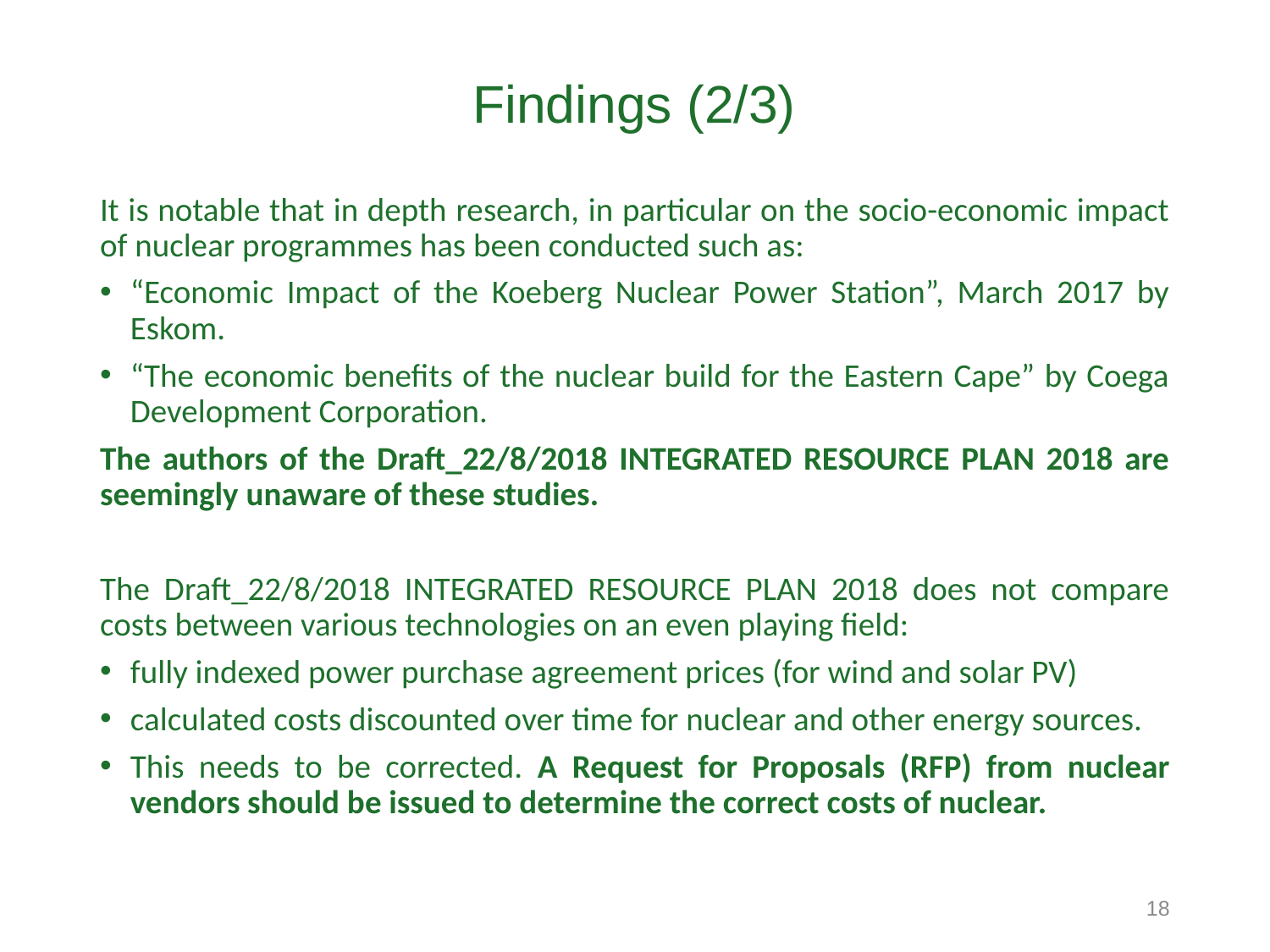

# Findings (2/3)
It is notable that in depth research, in particular on the socio-economic impact of nuclear programmes has been conducted such as:
“Economic Impact of the Koeberg Nuclear Power Station”, March 2017 by Eskom.
“The economic benefits of the nuclear build for the Eastern Cape” by Coega Development Corporation.
The authors of the Draft_22/8/2018 INTEGRATED RESOURCE PLAN 2018 are seemingly unaware of these studies.

The Draft_22/8/2018 INTEGRATED RESOURCE PLAN 2018 does not compare costs between various technologies on an even playing field:
fully indexed power purchase agreement prices (for wind and solar PV)
calculated costs discounted over time for nuclear and other energy sources.
This needs to be corrected. A Request for Proposals (RFP) from nuclear vendors should be issued to determine the correct costs of nuclear.
18